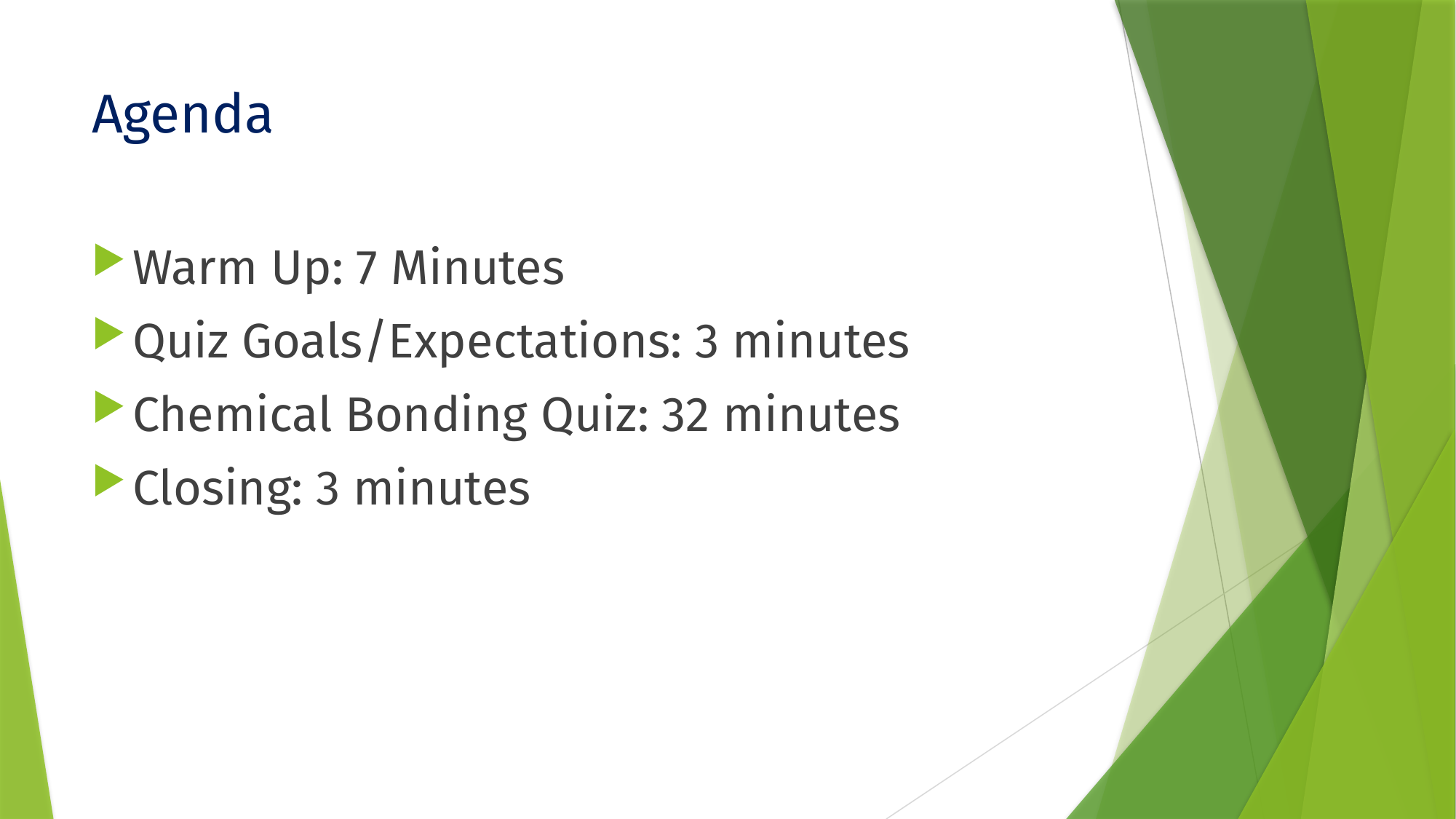

# Agenda
Warm Up: 7 Minutes
Quiz Goals/Expectations: 3 minutes
Chemical Bonding Quiz: 32 minutes
Closing: 3 minutes